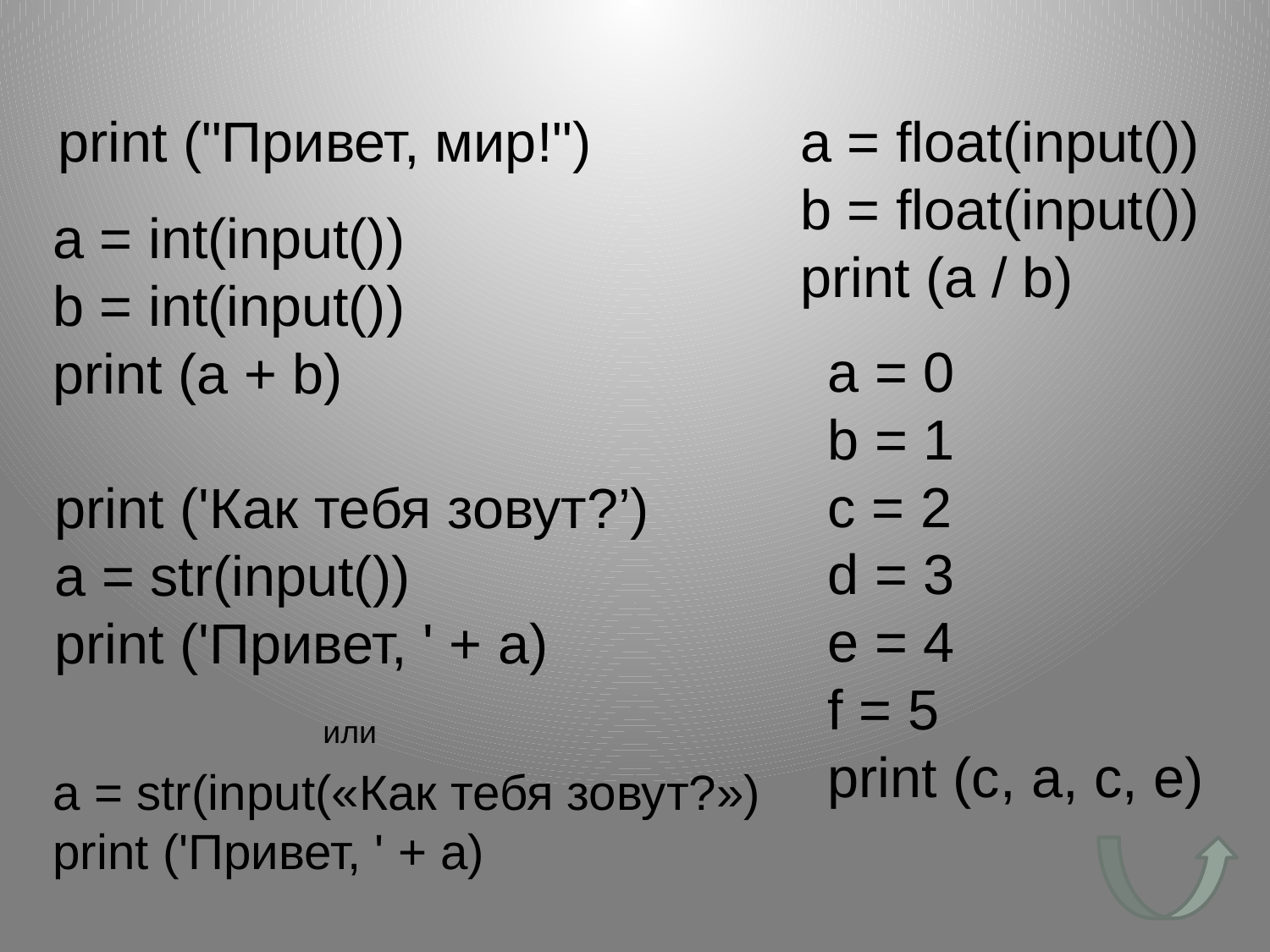

print ("Привет, мир!")
a = float(input())
b = float(input())
print (a / b)
a = int(input())
b = int(input())
print (a + b)
a = 0
b = 1
c = 2
d = 3
e = 4
f = 5
print (c, a, c, e)
print ('Как тебя зовут?’)
a = str(input())
print ('Привет, ' + a)
или
a = str(input(«Как тебя зовут?»)
print ('Привет, ' + a)